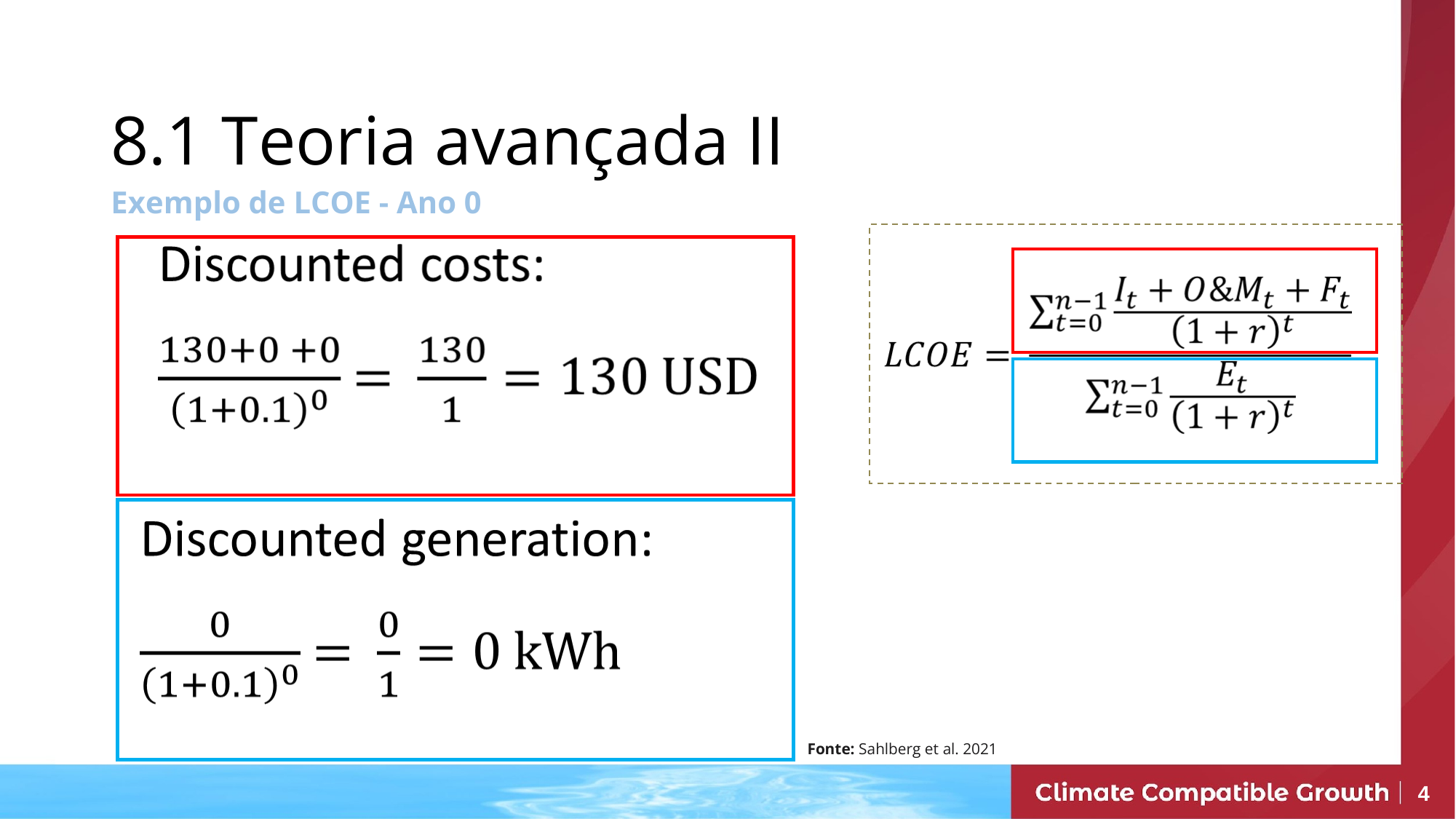

8.1 Teoria avançada II
Exemplo de LCOE - Ano 0

Fonte: Sahlberg et al. 2021